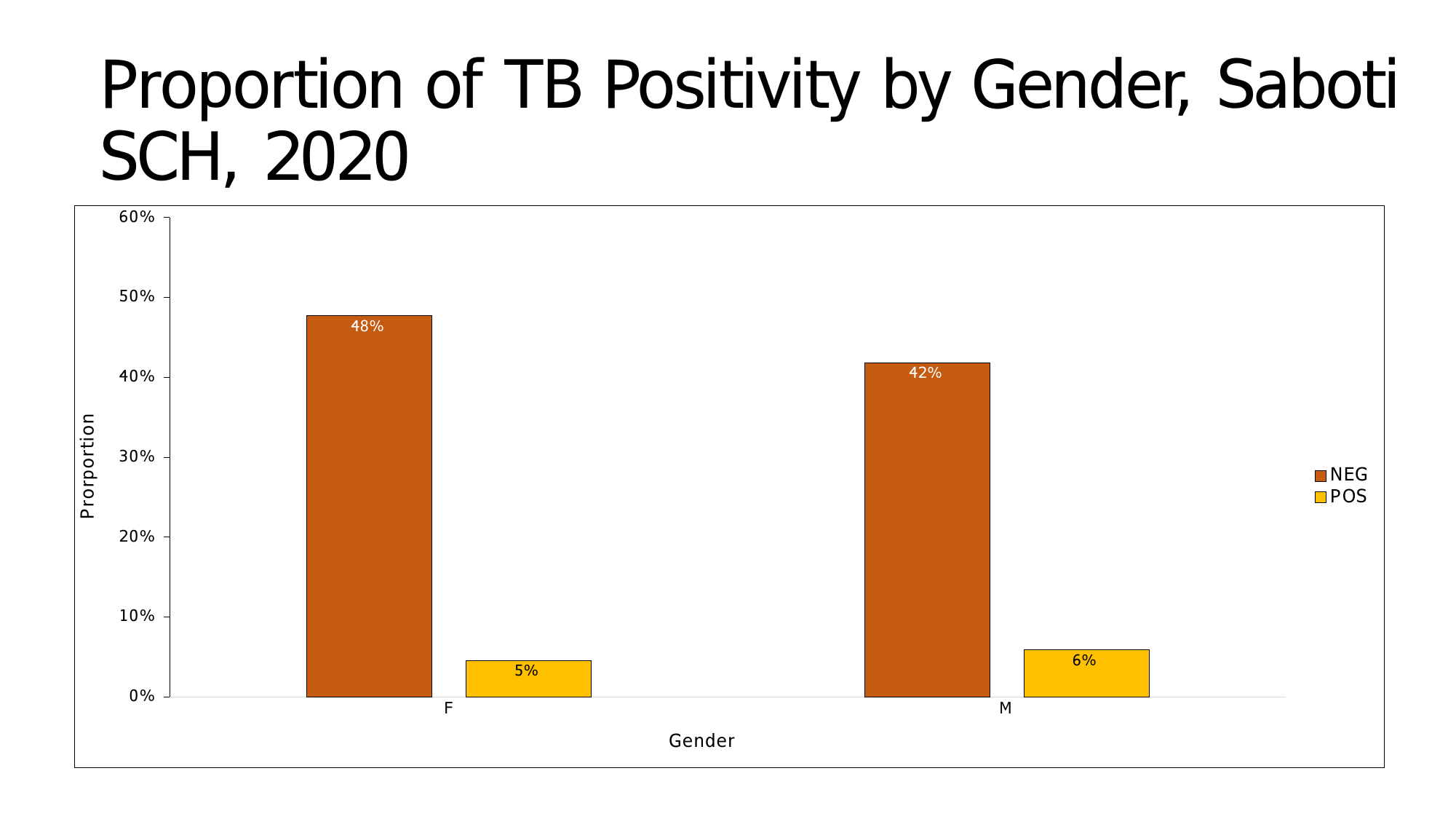

# Proportion of TB Positivity by Gender, Saboti SCH, 2020

### Chart

| Category | NEG | POS |
|---|---|---|
| F | 0.477124183006536 | 0.0457516339869281 |
| M | 0.41830065359477125 | 0.058823529411764705 |